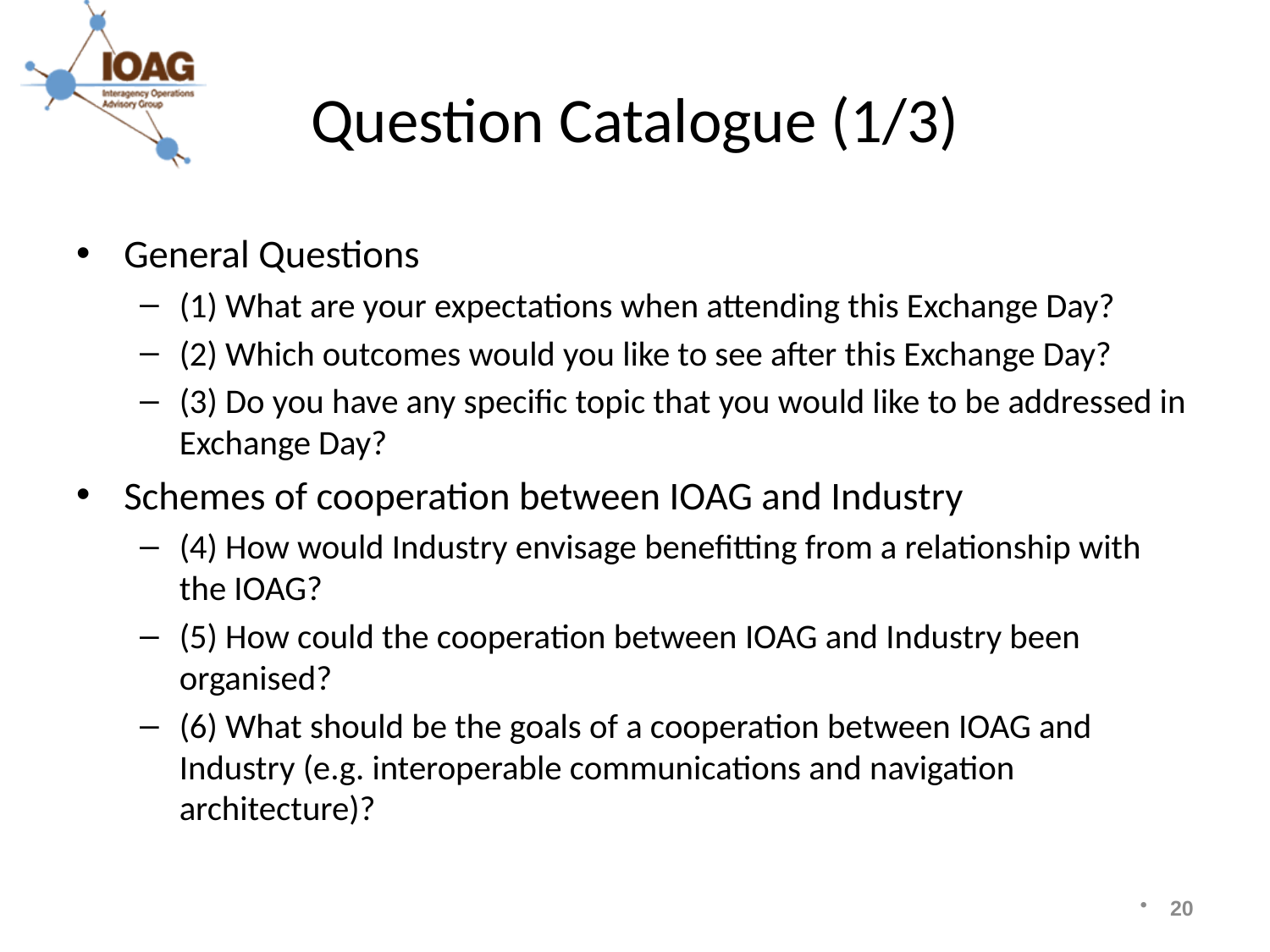

# Question Catalogue (1/3)
General Questions
(1) What are your expectations when attending this Exchange Day?
(2) Which outcomes would you like to see after this Exchange Day?
(3) Do you have any specific topic that you would like to be addressed in Exchange Day?
Schemes of cooperation between IOAG and Industry
(4) How would Industry envisage benefitting from a relationship with the IOAG?
(5) How could the cooperation between IOAG and Industry been organised?
(6) What should be the goals of a cooperation between IOAG and Industry (e.g. interoperable communications and navigation architecture)?

20